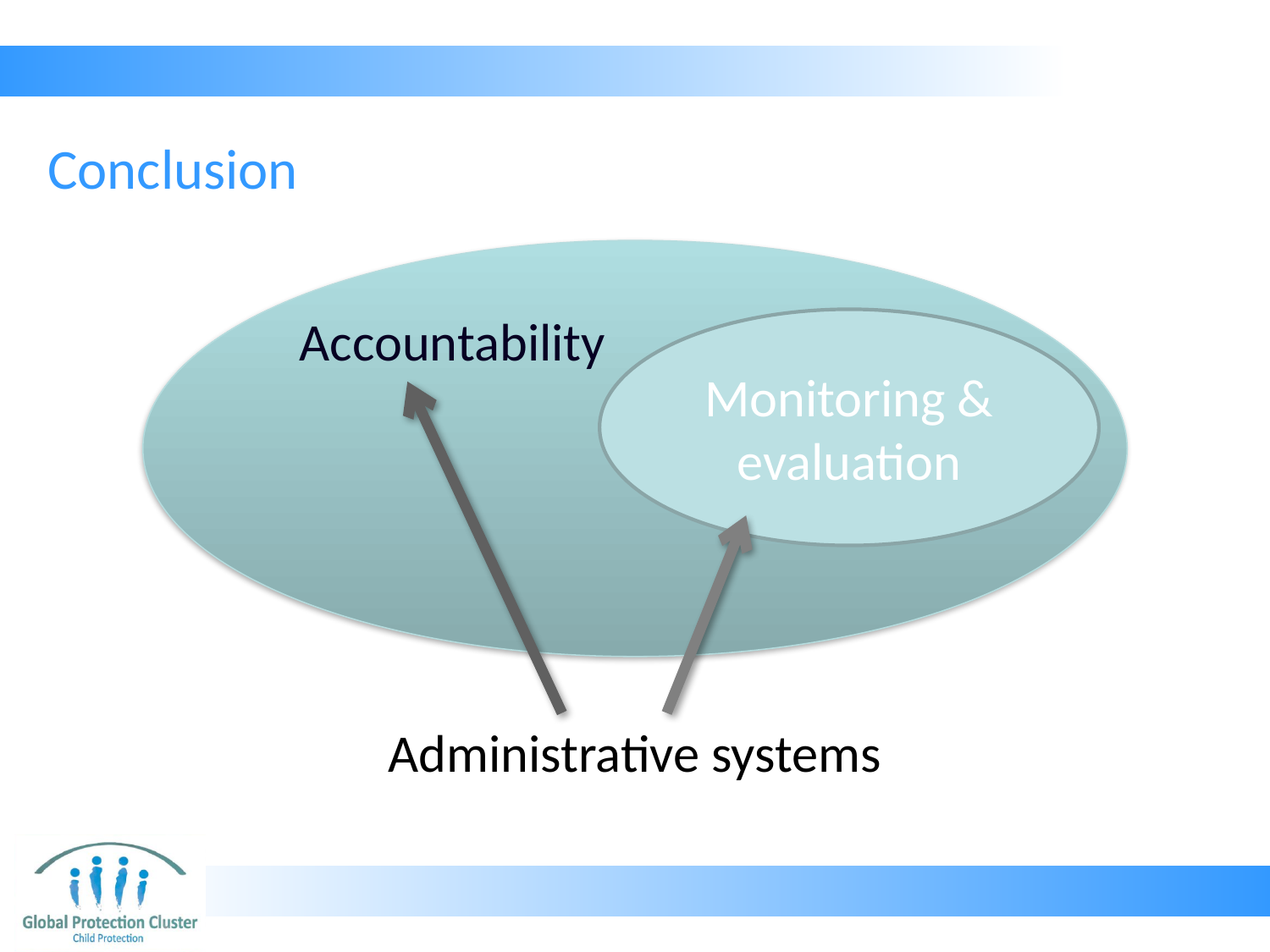

# Conclusion
Accountability
Monitoring & evaluation
Administrative systems